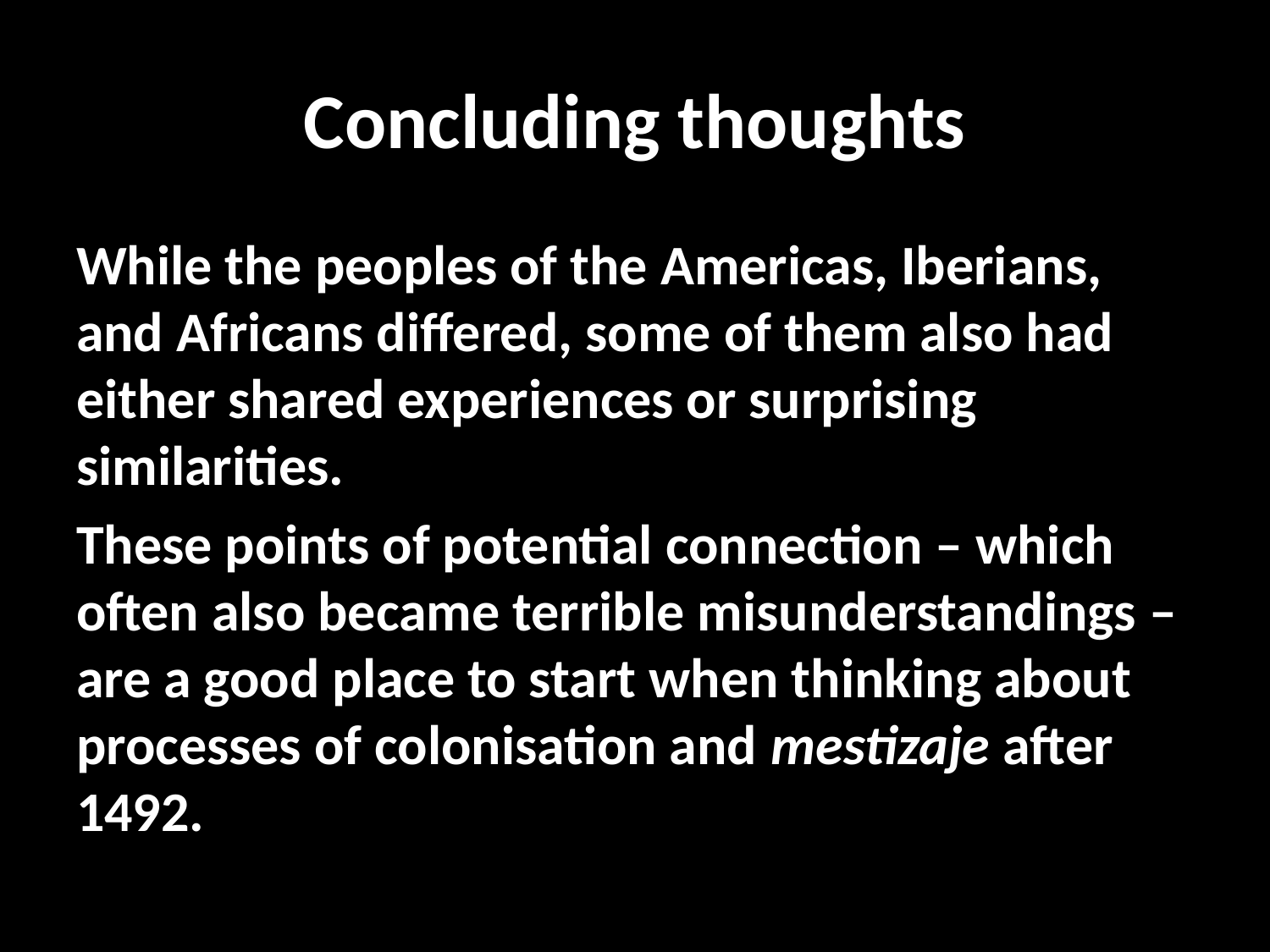

# Concluding thoughts
While the peoples of the Americas, Iberians, and Africans differed, some of them also had either shared experiences or surprising similarities.
These points of potential connection – which often also became terrible misunderstandings – are a good place to start when thinking about processes of colonisation and mestizaje after 1492.